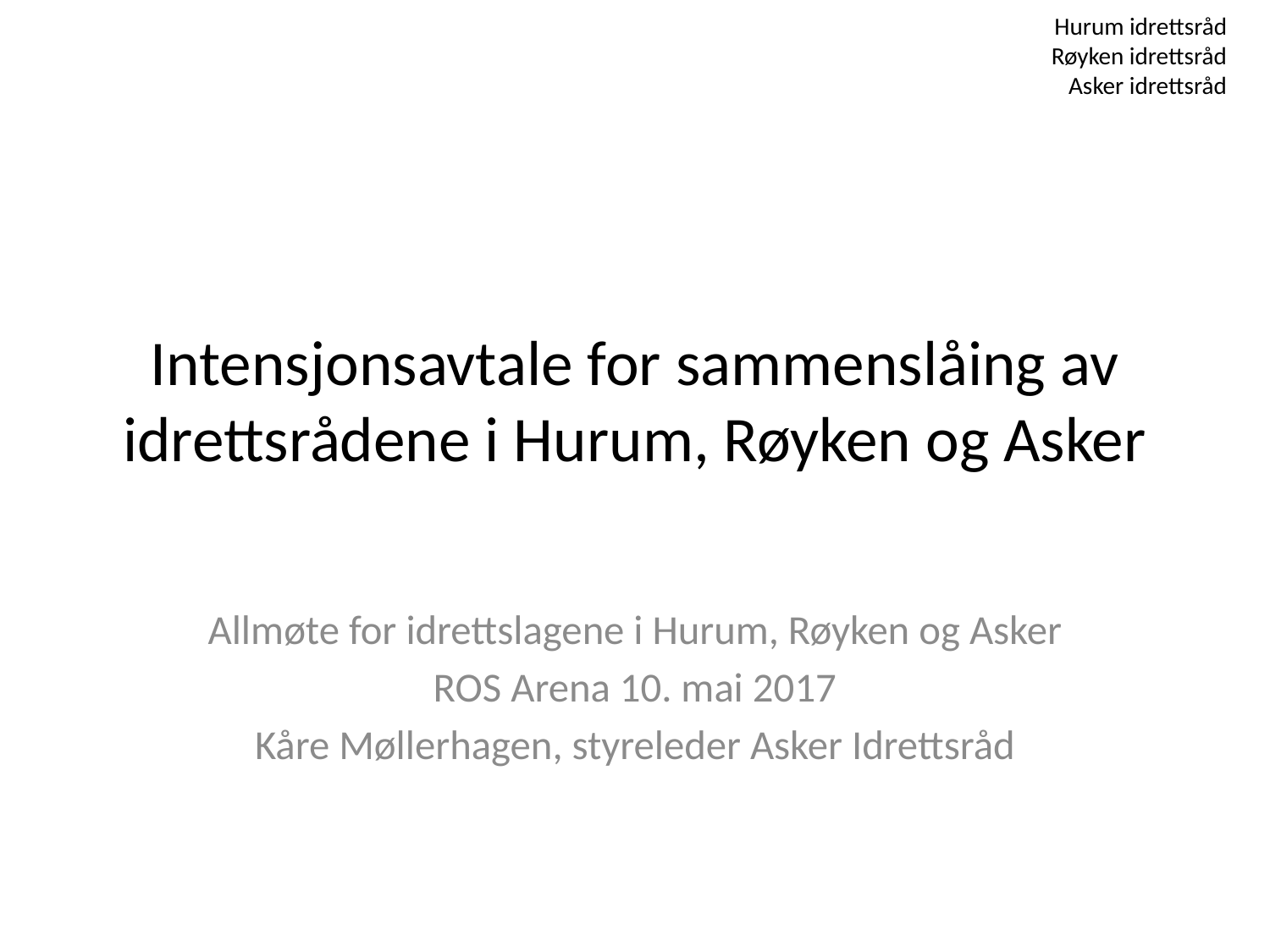

Hurum idrettsråd
Røyken idrettsråd
Asker idrettsråd
# Intensjonsavtale for sammenslåing av idrettsrådene i Hurum, Røyken og Asker

Allmøte for idrettslagene i Hurum, Røyken og Asker
ROS Arena 10. mai 2017
Kåre Møllerhagen, styreleder Asker Idrettsråd